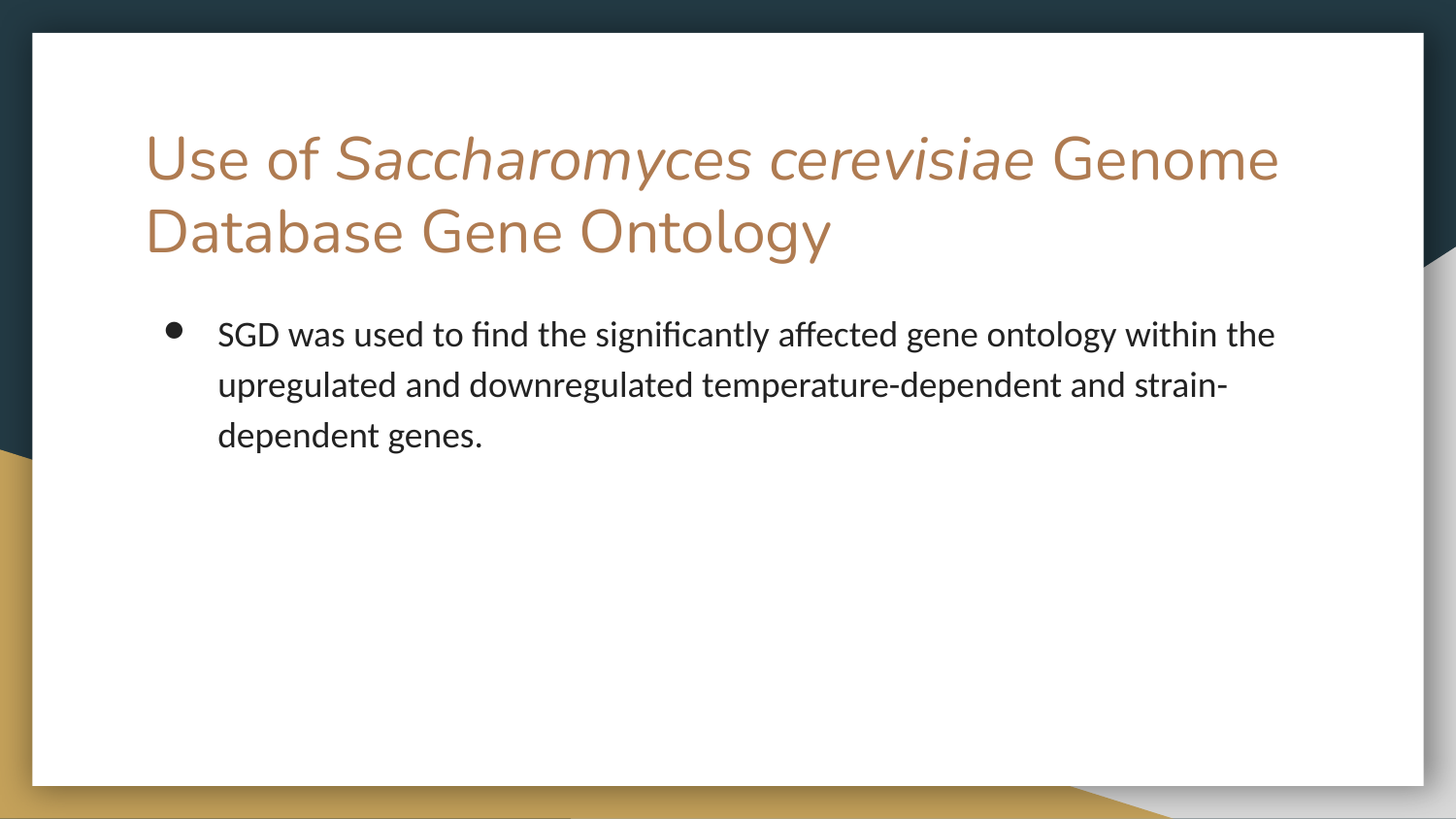

# Use of Saccharomyces cerevisiae Genome Database Gene Ontology
SGD was used to find the significantly affected gene ontology within the upregulated and downregulated temperature-dependent and strain-dependent genes.